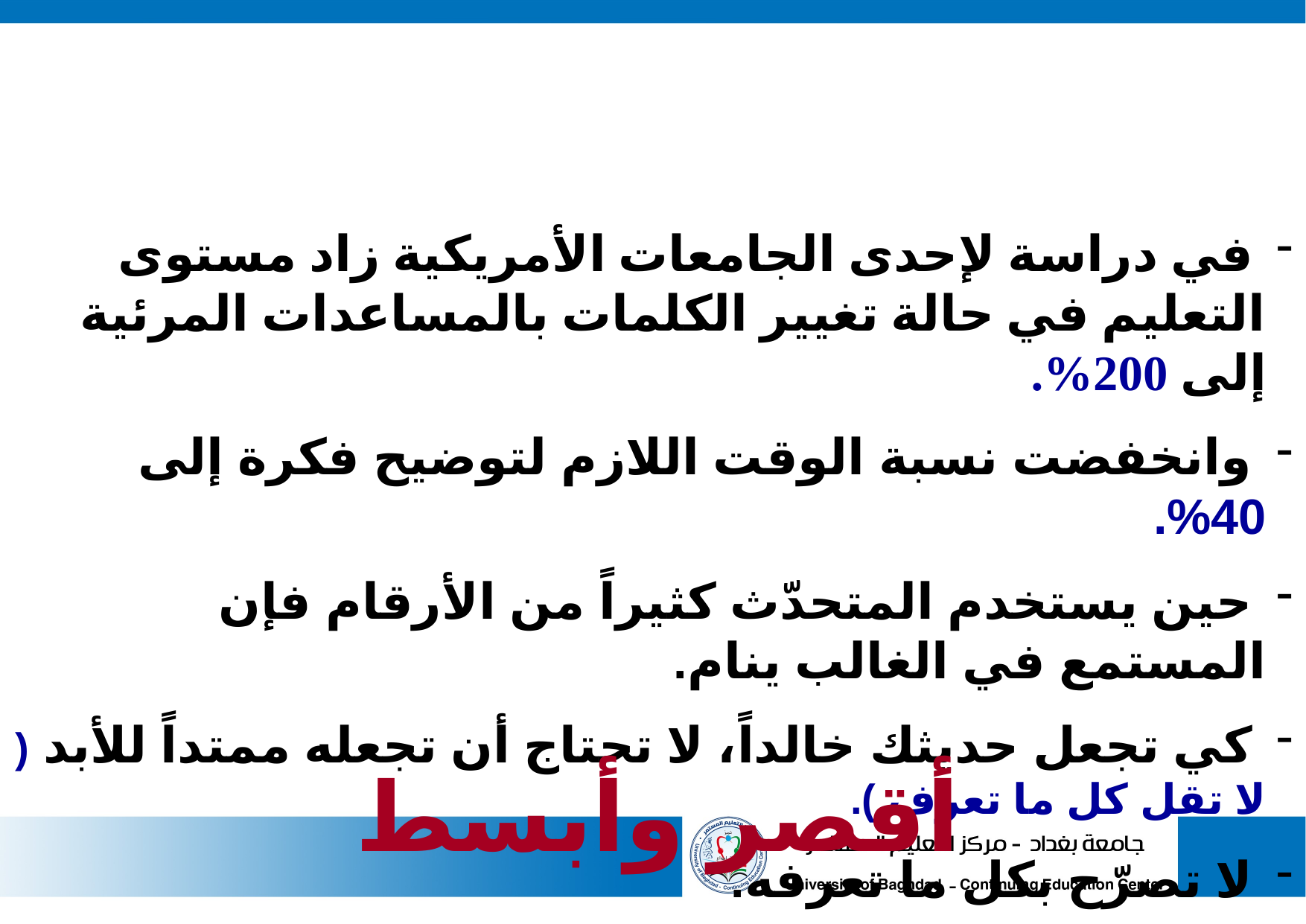

في دراسة لإحدى الجامعات الأمريكية زاد مستوى التعليم في حالة تغيير الكلمات بالمساعدات المرئية إلى 200%.
 وانخفضت نسبة الوقت اللازم لتوضيح فكرة إلى 40%.
 حين يستخدم المتحدّث كثيراً من الأرقام فإن المستمع في الغالب ينام.
 كي تجعل حديثك خالداً، لا تحتاج أن تجعله ممتداً للأبد ( لا تقل كل ما تعرف ).
 لا تصرّح بكل ما تعرفه.
 إن الحديث العلني الجيد قصير وبسيط .. أما الحديث العلني العظيم فهو ...

أقصر وأبسط